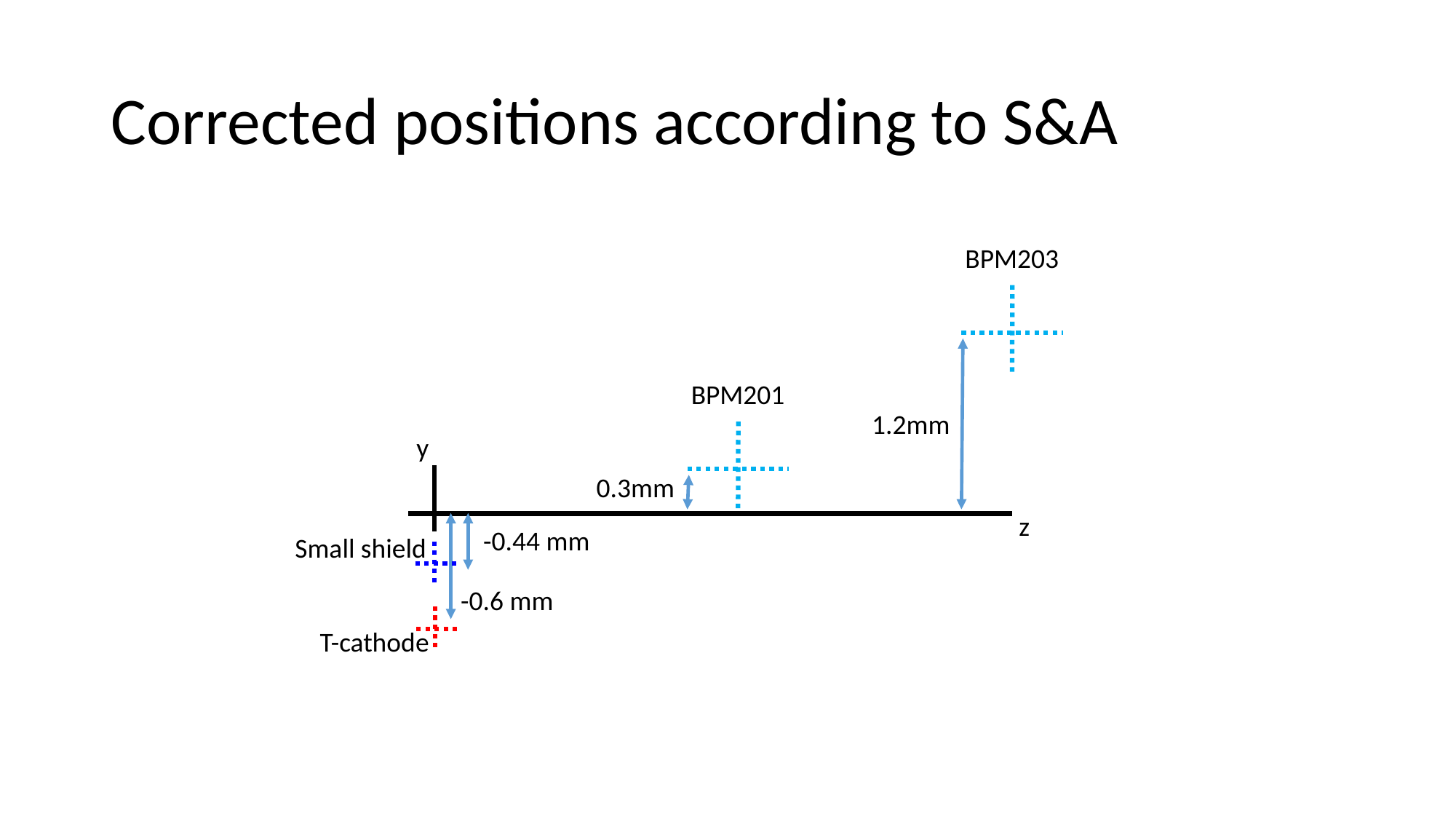

# Corrected positions according to S&A
BPM203
BPM201
1.2mm
y
0.3mm
z
-0.44 mm
Small shield
-0.6 mm
T-cathode